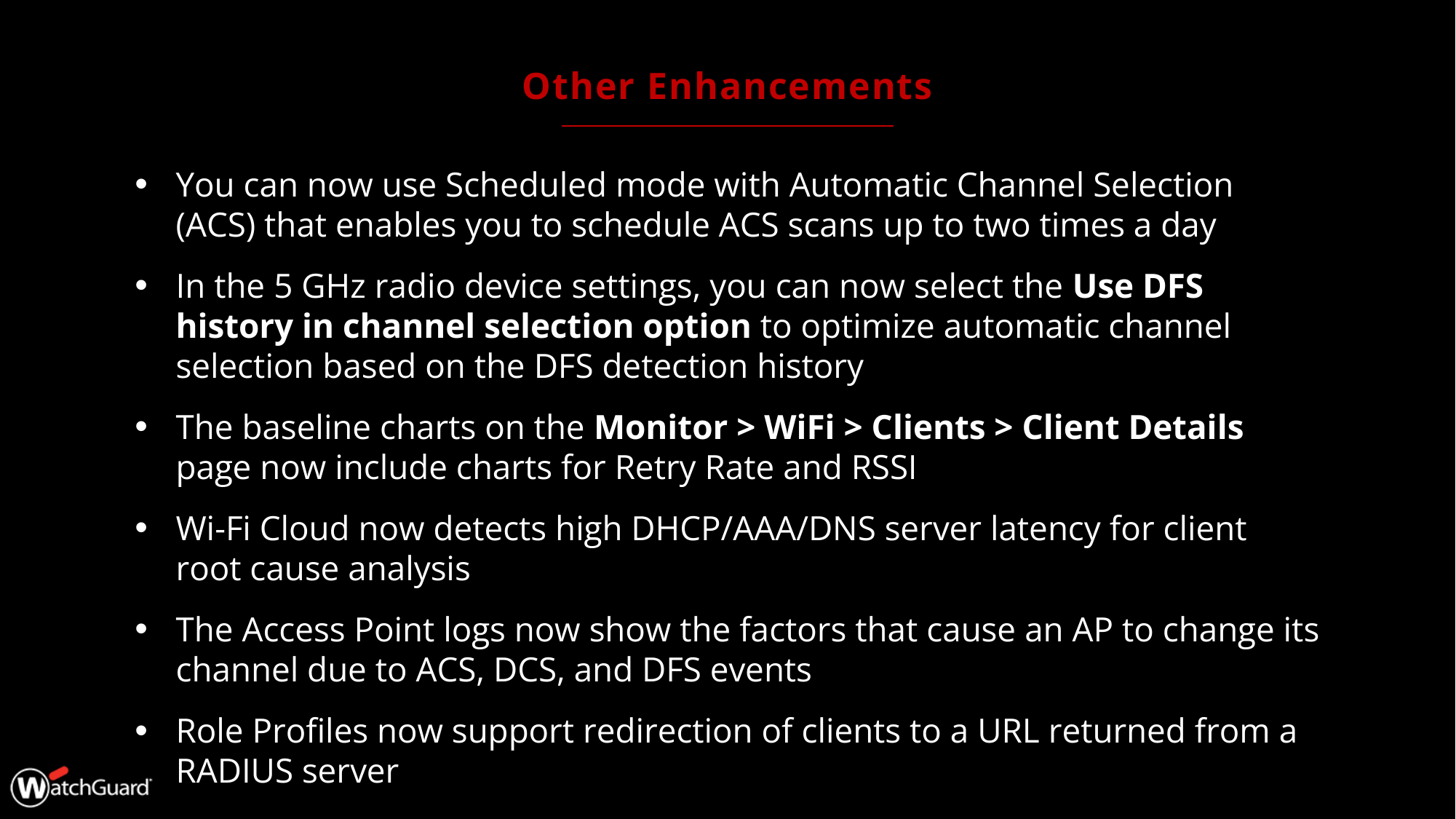

# Other Enhancements
You can now use Scheduled mode with Automatic Channel Selection (ACS) that enables you to schedule ACS scans up to two times a day
In the 5 GHz radio device settings, you can now select the Use DFS history in channel selection option to optimize automatic channel selection based on the DFS detection history
The baseline charts on the Monitor > WiFi > Clients > Client Details page now include charts for Retry Rate and RSSI
Wi-Fi Cloud now detects high DHCP/AAA/DNS server latency for client root cause analysis
The Access Point logs now show the factors that cause an AP to change its channel due to ACS, DCS, and DFS events
Role Profiles now support redirection of clients to a URL returned from a RADIUS server